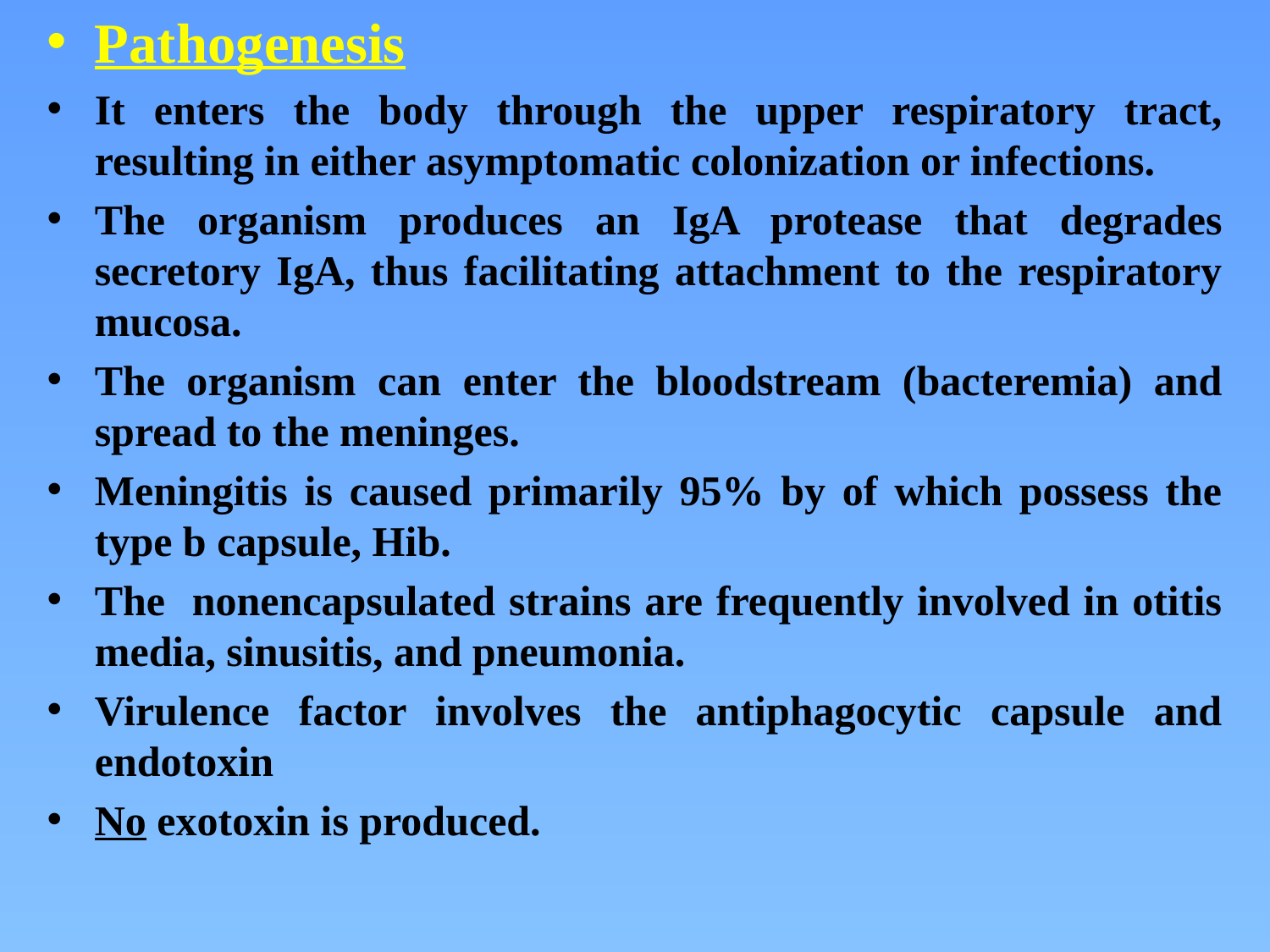

Pathogenesis
It enters the body through the upper respiratory tract, resulting in either asymptomatic colonization or infections.
The organism produces an IgA protease that degrades secretory IgA, thus facilitating attachment to the respiratory mucosa.
The organism can enter the bloodstream (bacteremia) and spread to the meninges.
Meningitis is caused primarily 95% by of which possess the type b capsule, Hib.
The  nonencapsulated strains are frequently involved in otitis media, sinusitis, and pneumonia.
Virulence factor involves the antiphagocytic capsule and endotoxin
No exotoxin is produced.